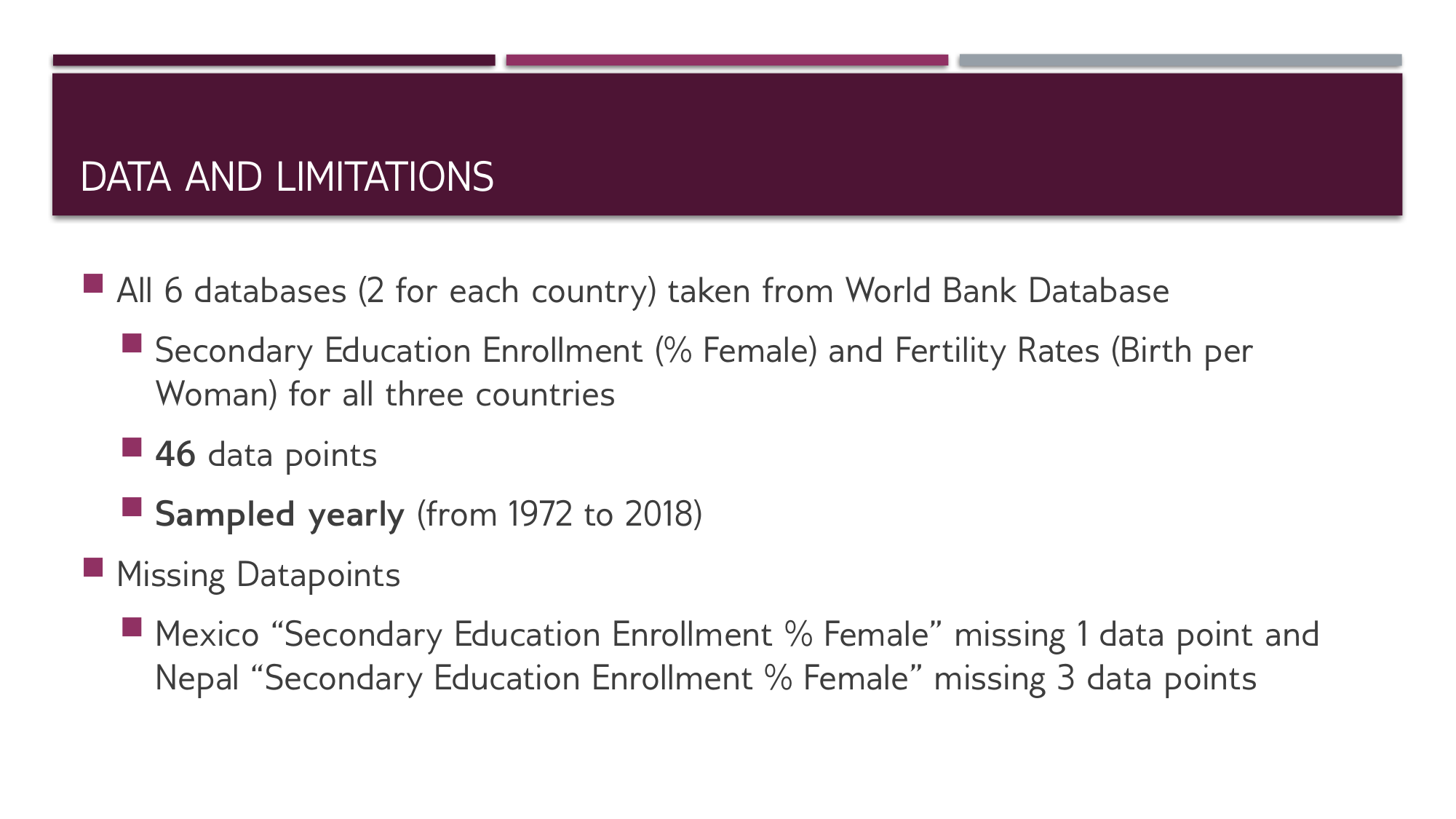

# Data and limitations
All 6 databases (2 for each country) taken from World Bank Database
Secondary Education Enrollment (% Female) and Fertility Rates (Birth per Woman) for all three countries
46 data points
Sampled yearly (from 1972 to 2018)
Missing Datapoints
Mexico “Secondary Education Enrollment % Female” missing 1 data point and Nepal “Secondary Education Enrollment % Female” missing 3 data points